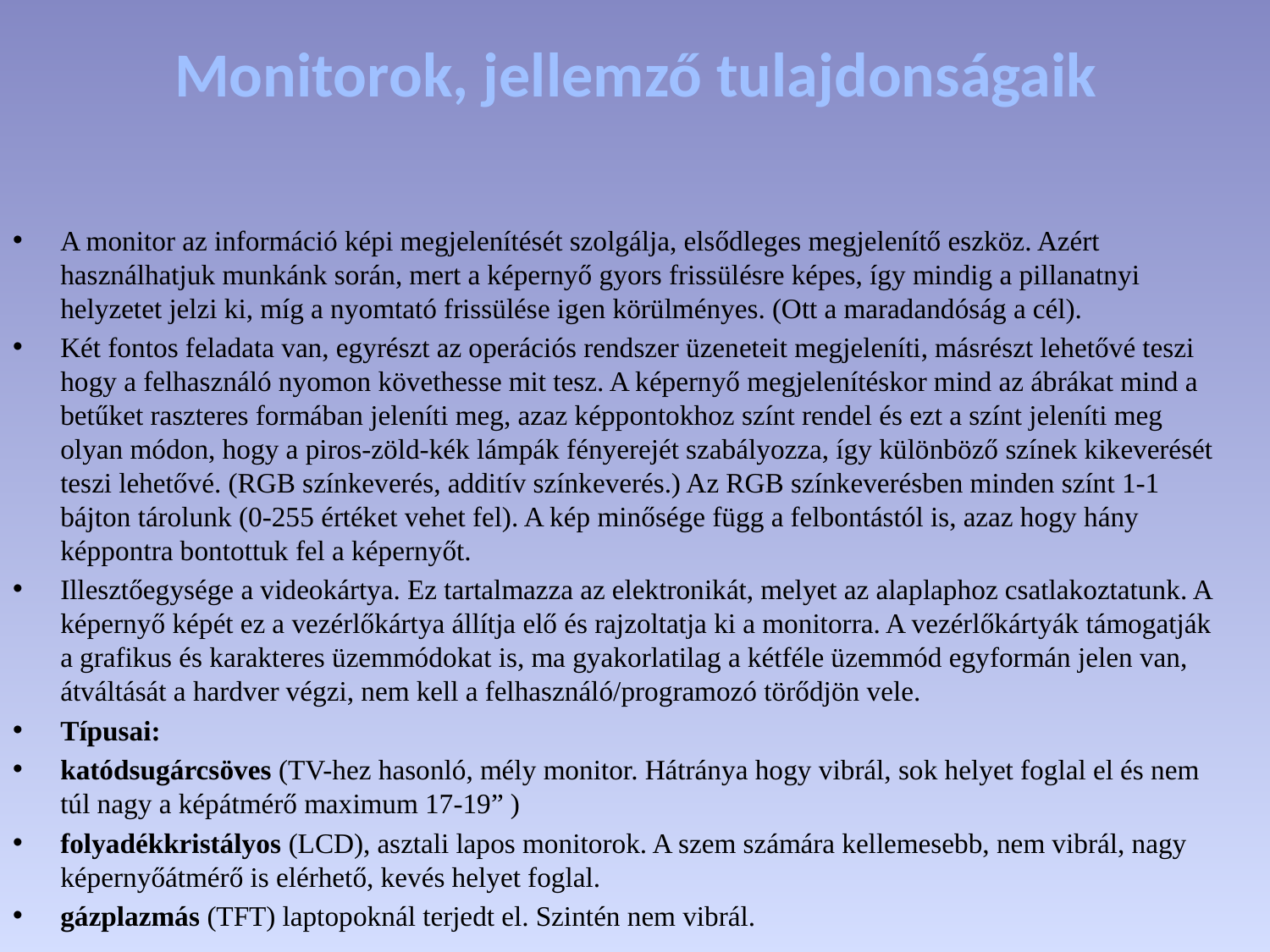

# Monitorok, jellemző tulajdonságaik
A monitor az információ képi megjelenítését szolgálja, elsődleges megjelenítő eszköz. Azért használhatjuk munkánk során, mert a képernyő gyors frissülésre képes, így mindig a pillanatnyi helyzetet jelzi ki, míg a nyomtató frissülése igen körülményes. (Ott a maradandóság a cél).
Két fontos feladata van, egyrészt az operációs rendszer üzeneteit megjeleníti, másrészt lehetővé teszi hogy a felhasználó nyomon követhesse mit tesz. A képernyő megjelenítéskor mind az ábrákat mind a betűket raszteres formában jeleníti meg, azaz képpontokhoz színt rendel és ezt a színt jeleníti meg olyan módon, hogy a piros-zöld-kék lámpák fényerejét szabályozza, így különböző színek kikeverését teszi lehetővé. (RGB színkeverés, additív színkeverés.) Az RGB színkeverésben minden színt 1-1 bájton tárolunk (0-255 értéket vehet fel). A kép minősége függ a felbontástól is, azaz hogy hány képpontra bontottuk fel a képernyőt.
Illesztőegysége a videokártya. Ez tartalmazza az elektronikát, melyet az alaplaphoz csatlakoztatunk. A képernyő képét ez a vezérlőkártya állítja elő és rajzoltatja ki a monitorra. A vezérlőkártyák támogatják a grafikus és karakteres üzemmódokat is, ma gyakorlatilag a kétféle üzemmód egyformán jelen van, átváltását a hardver végzi, nem kell a felhasználó/programozó törődjön vele.
Típusai:
katódsugárcsöves (TV-hez hasonló, mély monitor. Hátránya hogy vibrál, sok helyet foglal el és nem túl nagy a képátmérő maximum 17-19” )
folyadékkristályos (LCD), asztali lapos monitorok. A szem számára kellemesebb, nem vibrál, nagy képernyőátmérő is elérhető, kevés helyet foglal.
gázplazmás (TFT) laptopoknál terjedt el. Szintén nem vibrál.